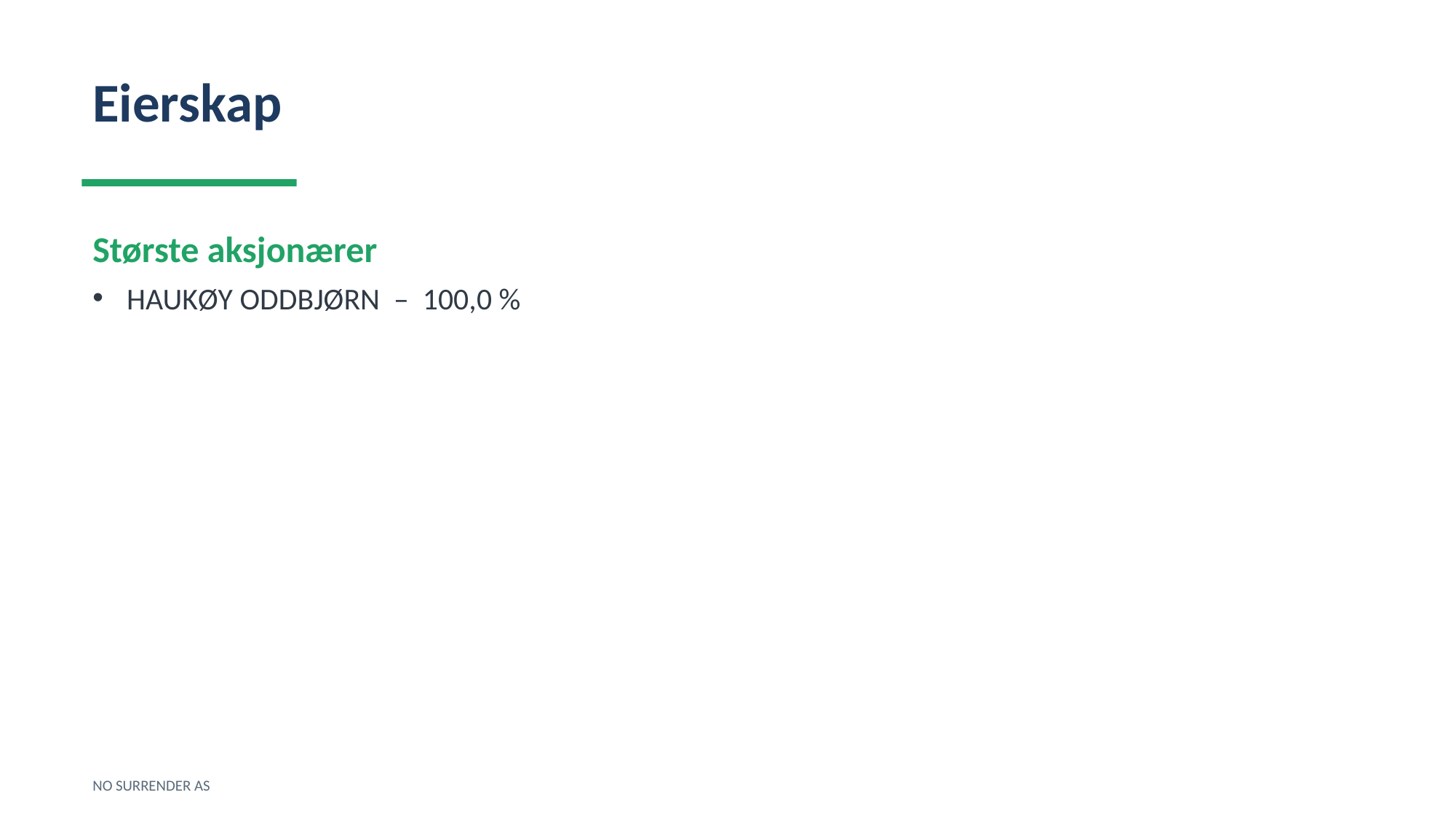

Eierskap

Største aksjonærer
HAUKØY ODDBJØRN  –  100,0 %
NO SURRENDER AS